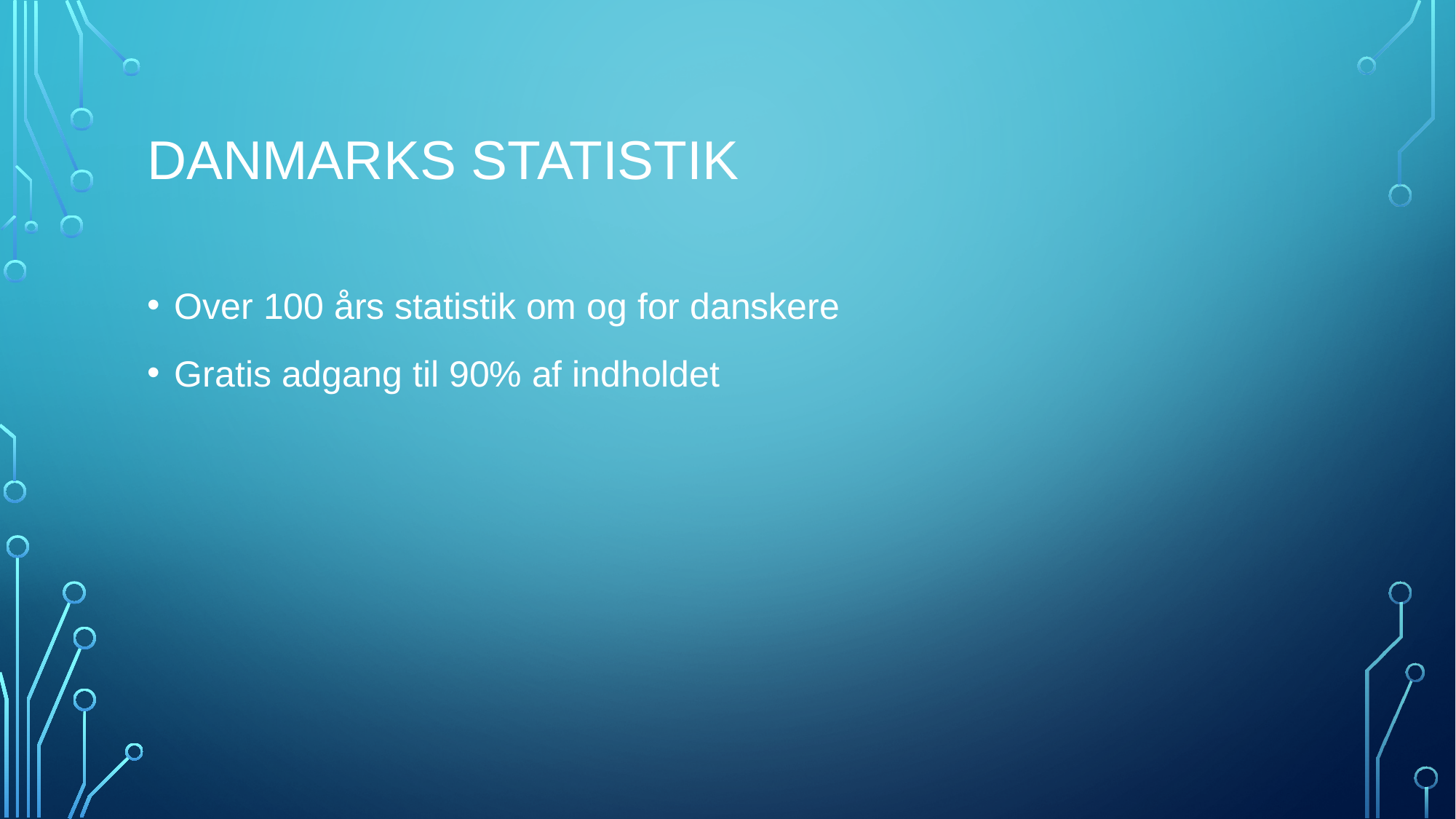

# DANMARKS STATISTIK
Over 100 års statistik om og for danskere
Gratis adgang til 90% af indholdet